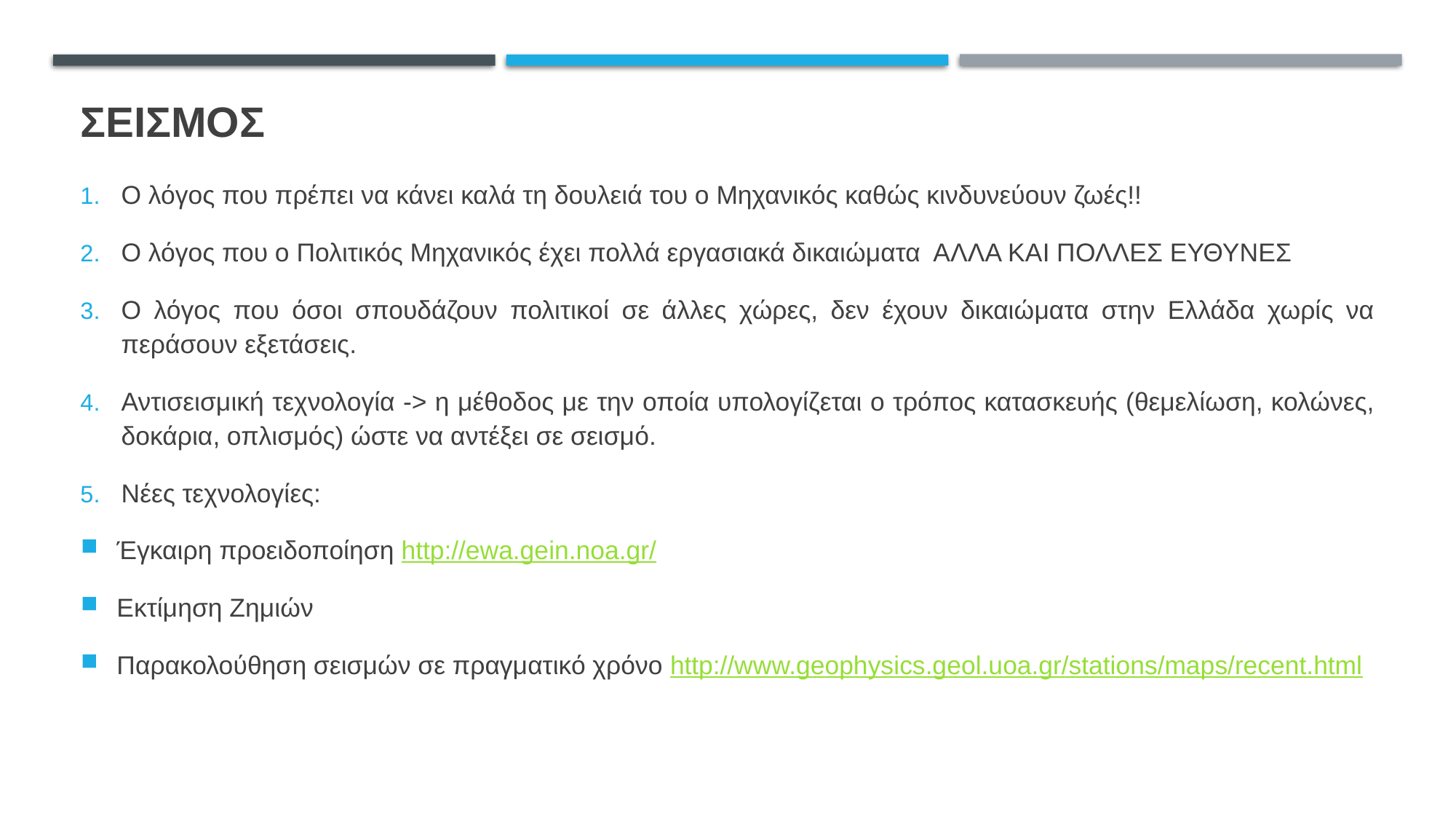

# ΣΕΙΣΜΟΣ
Ο λόγος που πρέπει να κάνει καλά τη δουλειά του ο Μηχανικός καθώς κινδυνεύουν ζωές!!
Ο λόγος που ο Πολιτικός Μηχανικός έχει πολλά εργασιακά δικαιώματα  ΑΛΛΑ ΚΑΙ ΠΟΛΛΕΣ ΕΥΘΥΝΕΣ
Ο λόγος που όσοι σπουδάζουν πολιτικοί σε άλλες χώρες, δεν έχουν δικαιώματα στην Ελλάδα χωρίς να περάσουν εξετάσεις.
Αντισεισμική τεχνολογία -> η μέθοδος με την οποία υπολογίζεται ο τρόπος κατασκευής (θεμελίωση, κολώνες, δοκάρια, οπλισμός) ώστε να αντέξει σε σεισμό.
Νέες τεχνολογίες:
Έγκαιρη προειδοποίηση http://ewa.gein.noa.gr/
Εκτίμηση Ζημιών
Παρακολούθηση σεισμών σε πραγματικό χρόνο http://www.geophysics.geol.uoa.gr/stations/maps/recent.html